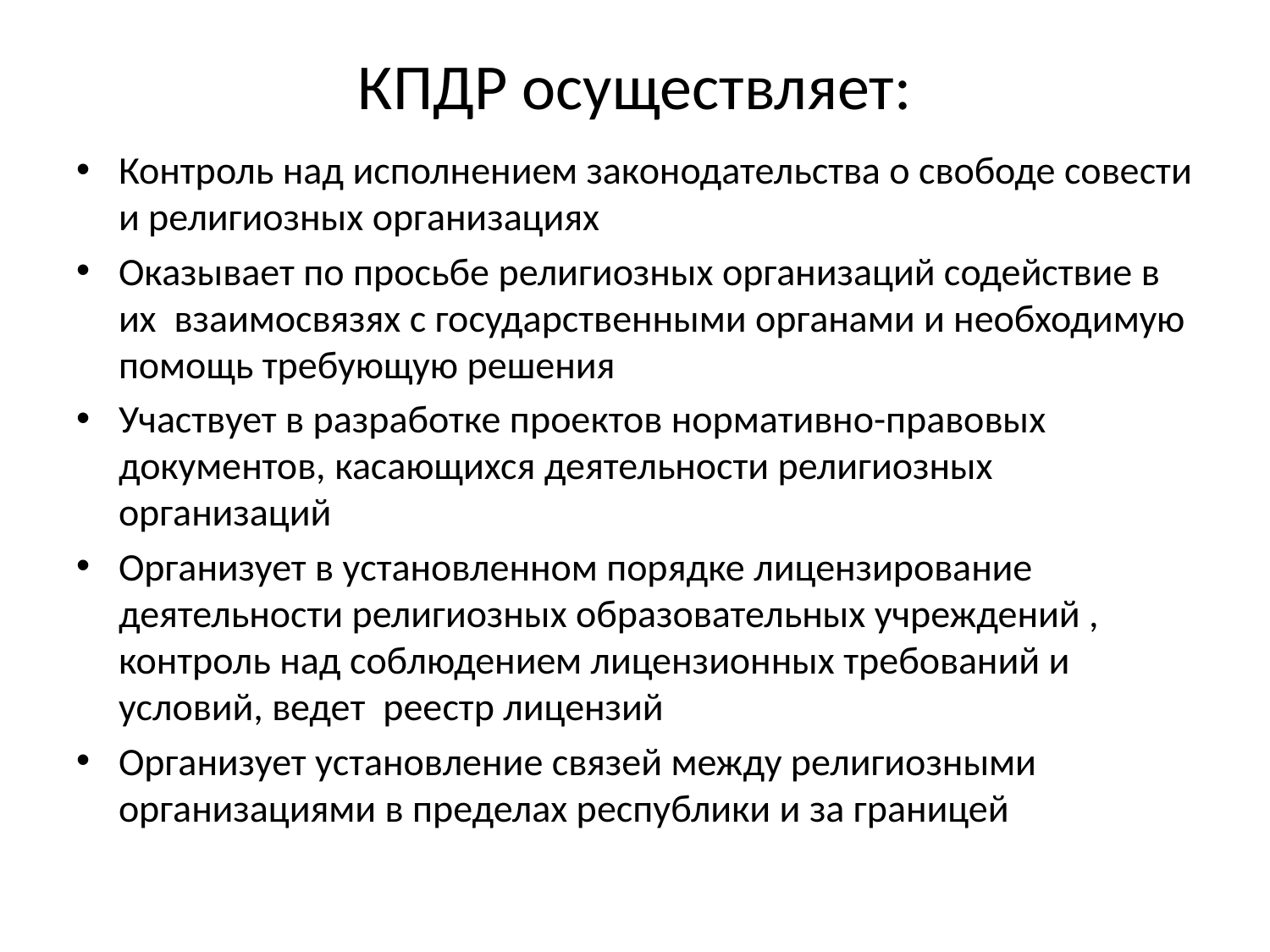

# КПДР осуществляет:
Контроль над исполнением законодательства о свободе совести и религиозных организациях
Оказывает по просьбе религиозных организаций содействие в их  взаимосвязях с государственными органами и необходимую помощь требующую решения
Участвует в разработке проектов нормативно-правовых документов, касающихся деятельности религиозных организаций
Организует в установленном порядке лицензирование деятельности религиозных образовательных учреждений , контроль над соблюдением лицензионных требований и условий, ведет  реестр лицензий
Организует установление связей между религиозными организациями в пределах республики и за границей